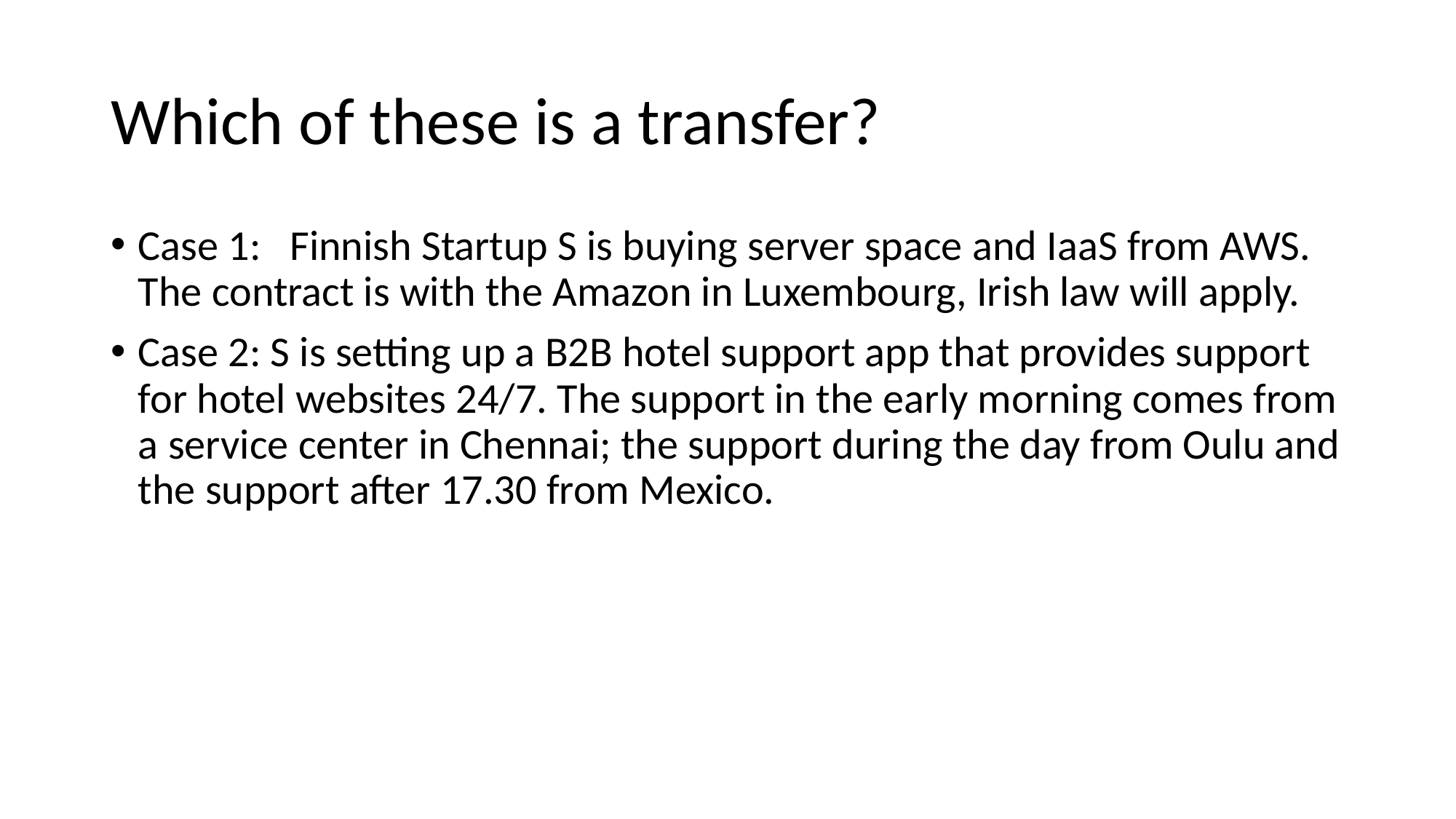

# Which of these is a transfer?
Case 1:   Finnish Startup S is buying server space and IaaS from AWS. The contract is with the Amazon in Luxembourg, Irish law will apply.
Case 2: S is setting up a B2B hotel support app that provides support for hotel websites 24/7. The support in the early morning comes from a service center in Chennai; the support during the day from Oulu and the support after 17.30 from Mexico.